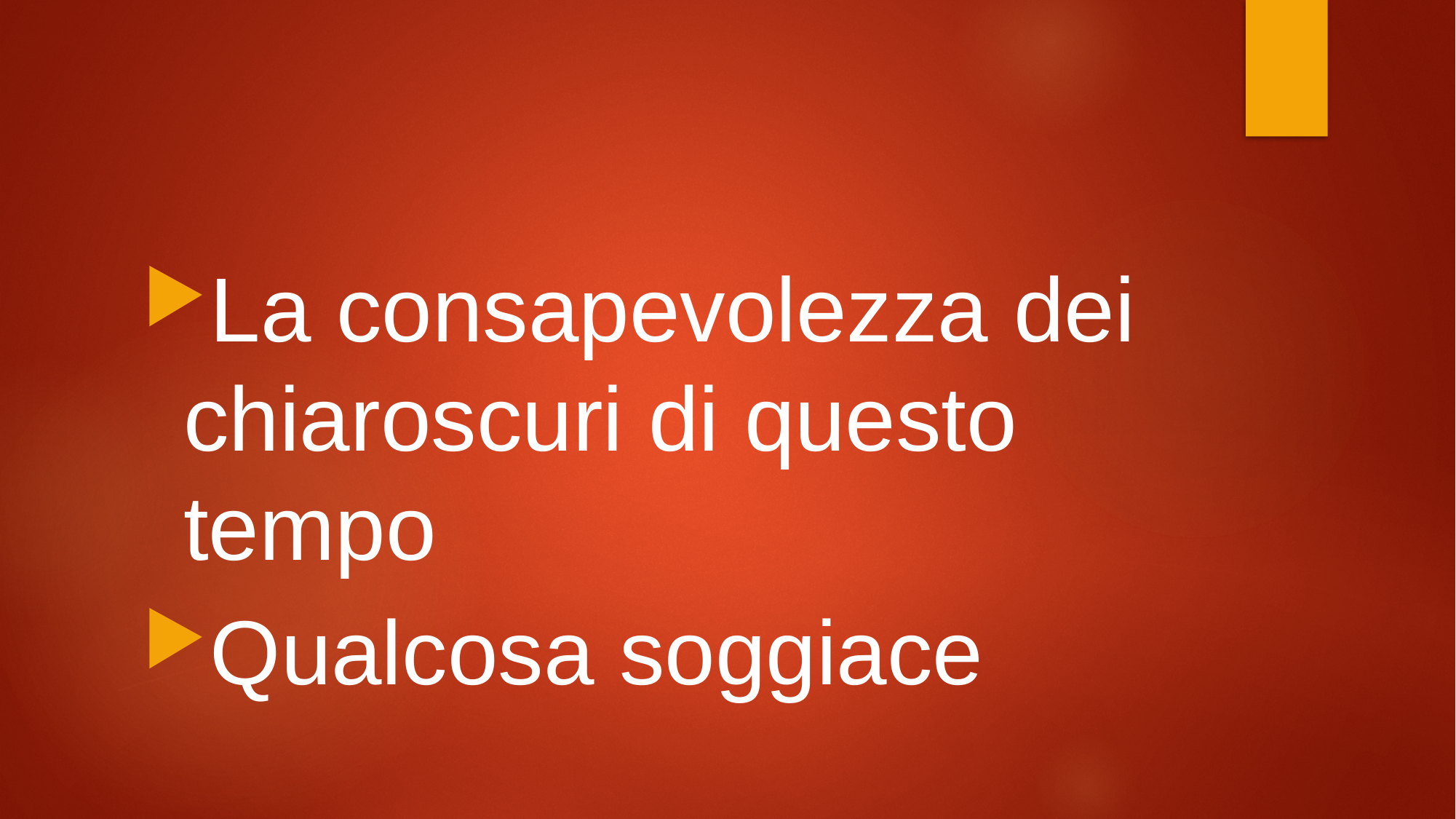

#
La consapevolezza dei chiaroscuri di questo tempo
Qualcosa soggiace